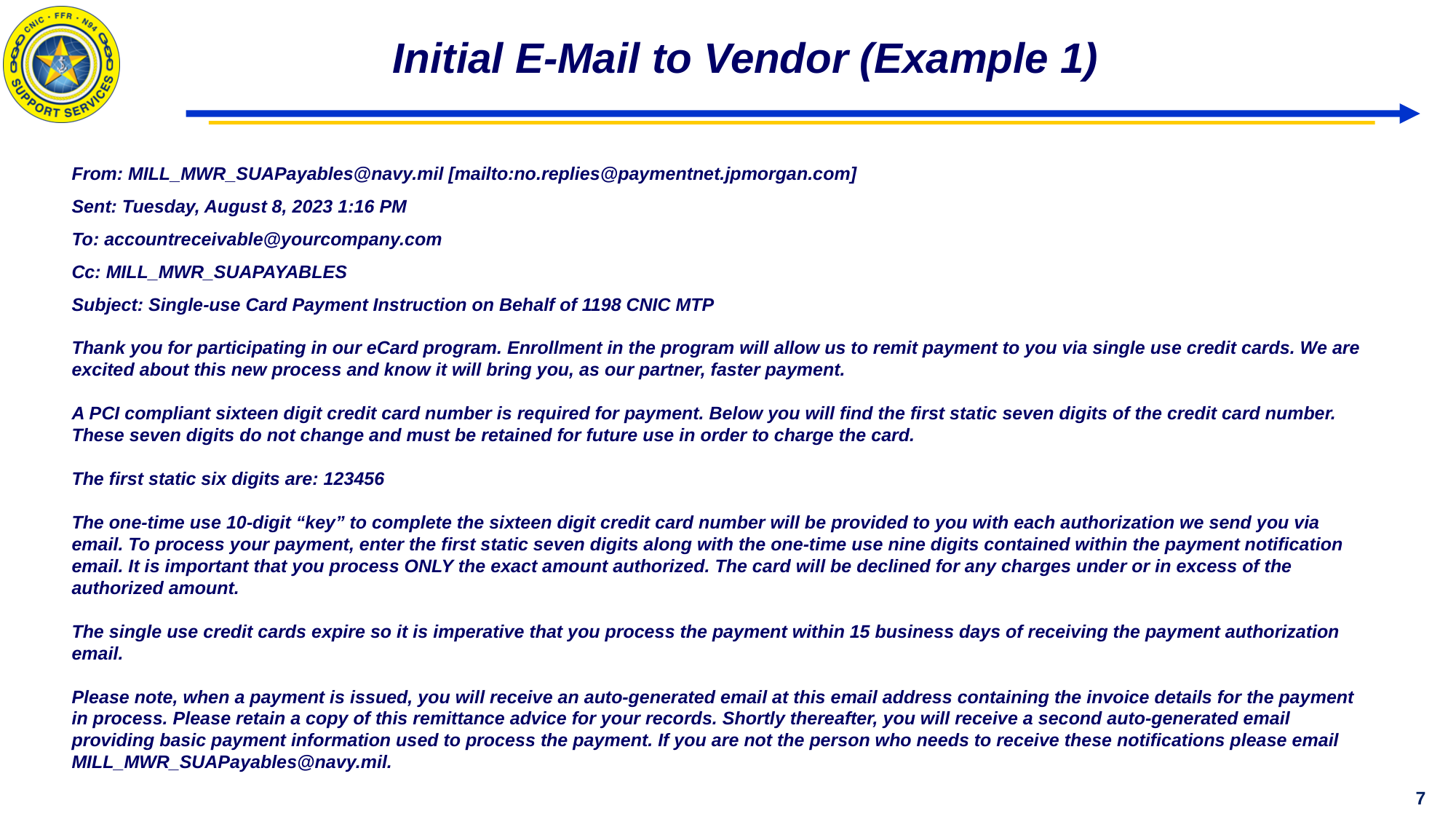

# Initial E-Mail to Vendor (Example 1)
From: MILL_MWR_SUAPayables@navy.mil [mailto:no.replies@paymentnet.jpmorgan.com]
Sent: Tuesday, August 8, 2023 1:16 PM
To: accountreceivable@yourcompany.com
Cc: MILL_MWR_SUAPAYABLES
Subject: Single-use Card Payment Instruction on Behalf of 1198 CNIC MTP

Thank you for participating in our eCard program. Enrollment in the program will allow us to remit payment to you via single use credit cards. We are excited about this new process and know it will bring you, as our partner, faster payment.

A PCI compliant sixteen digit credit card number is required for payment. Below you will find the first static seven digits of the credit card number. These seven digits do not change and must be retained for future use in order to charge the card.

The first static six digits are: 123456

The one-time use 10-digit “key” to complete the sixteen digit credit card number will be provided to you with each authorization we send you via email. To process your payment, enter the first static seven digits along with the one-time use nine digits contained within the payment notification email. It is important that you process ONLY the exact amount authorized. The card will be declined for any charges under or in excess of the authorized amount.

The single use credit cards expire so it is imperative that you process the payment within 15 business days of receiving the payment authorization email.

Please note, when a payment is issued, you will receive an auto-generated email at this email address containing the invoice details for the payment in process. Please retain a copy of this remittance advice for your records. Shortly thereafter, you will receive a second auto-generated email providing basic payment information used to process the payment. If you are not the person who needs to receive these notifications please email MILL_MWR_SUAPayables@navy.mil.
7